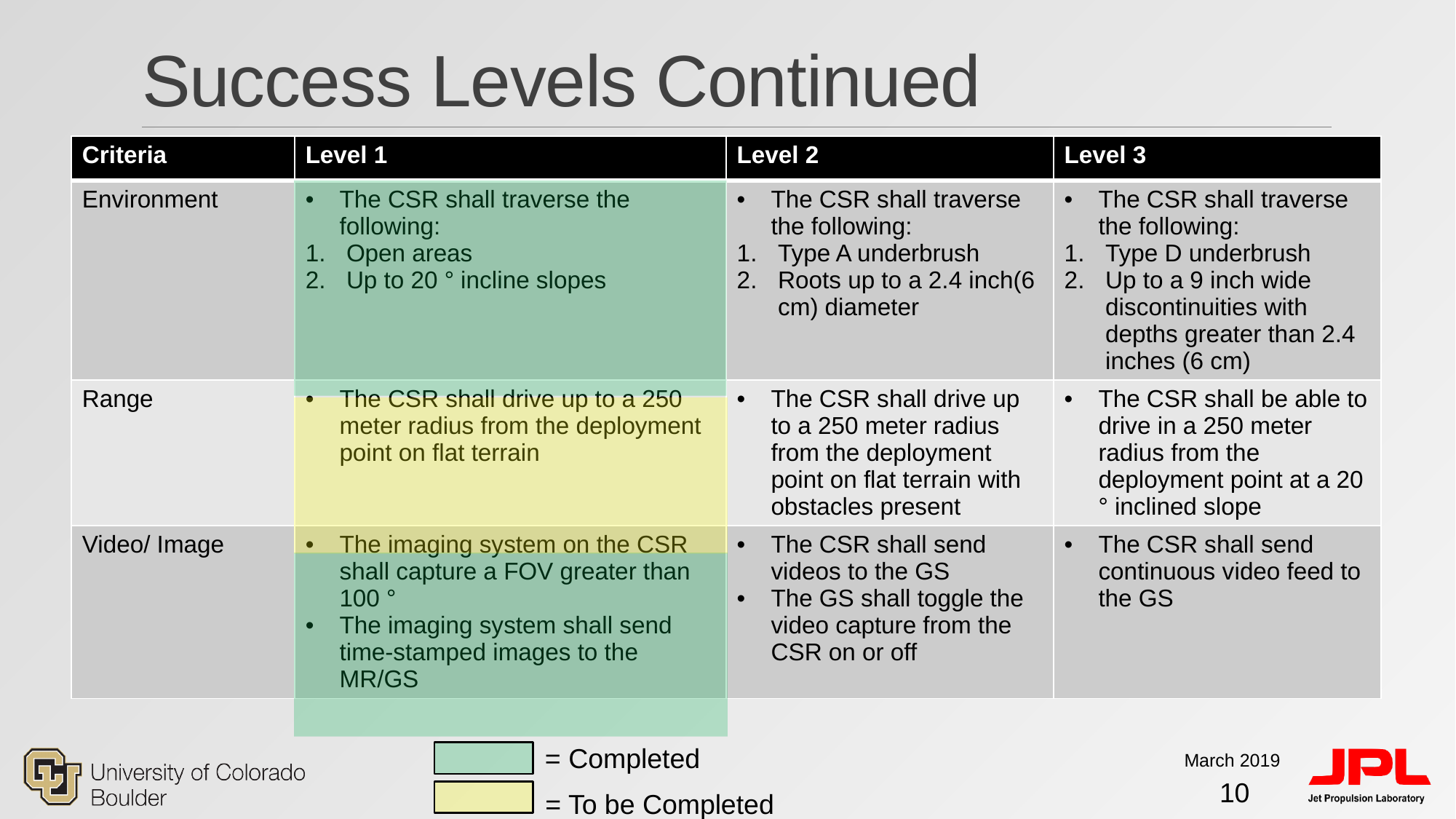

# Success Levels Continued
| Criteria | Level 1 | Level 2 | Level 3 |
| --- | --- | --- | --- |
| Environment | The CSR shall traverse the following: Open areas Up to 20 ° incline slopes | The CSR shall traverse the following: Type A underbrush Roots up to a 2.4 inch(6 cm) diameter | The CSR shall traverse the following: Type D underbrush Up to a 9 inch wide discontinuities with depths greater than 2.4 inches (6 cm) |
| Range | The CSR shall drive up to a 250 meter radius from the deployment point on flat terrain | The CSR shall drive up to a 250 meter radius from the deployment point on flat terrain with obstacles present | The CSR shall be able to drive in a 250 meter radius from the deployment point at a 20 ° inclined slope |
| Video/ Image | The imaging system on the CSR shall capture a FOV greater than 100 ° The imaging system shall send time-stamped images to the MR/GS | The CSR shall send videos to the GS The GS shall toggle the video capture from the CSR on or off | The CSR shall send continuous video feed to the GS |

= Completed

March 2019
10

= To be Completed